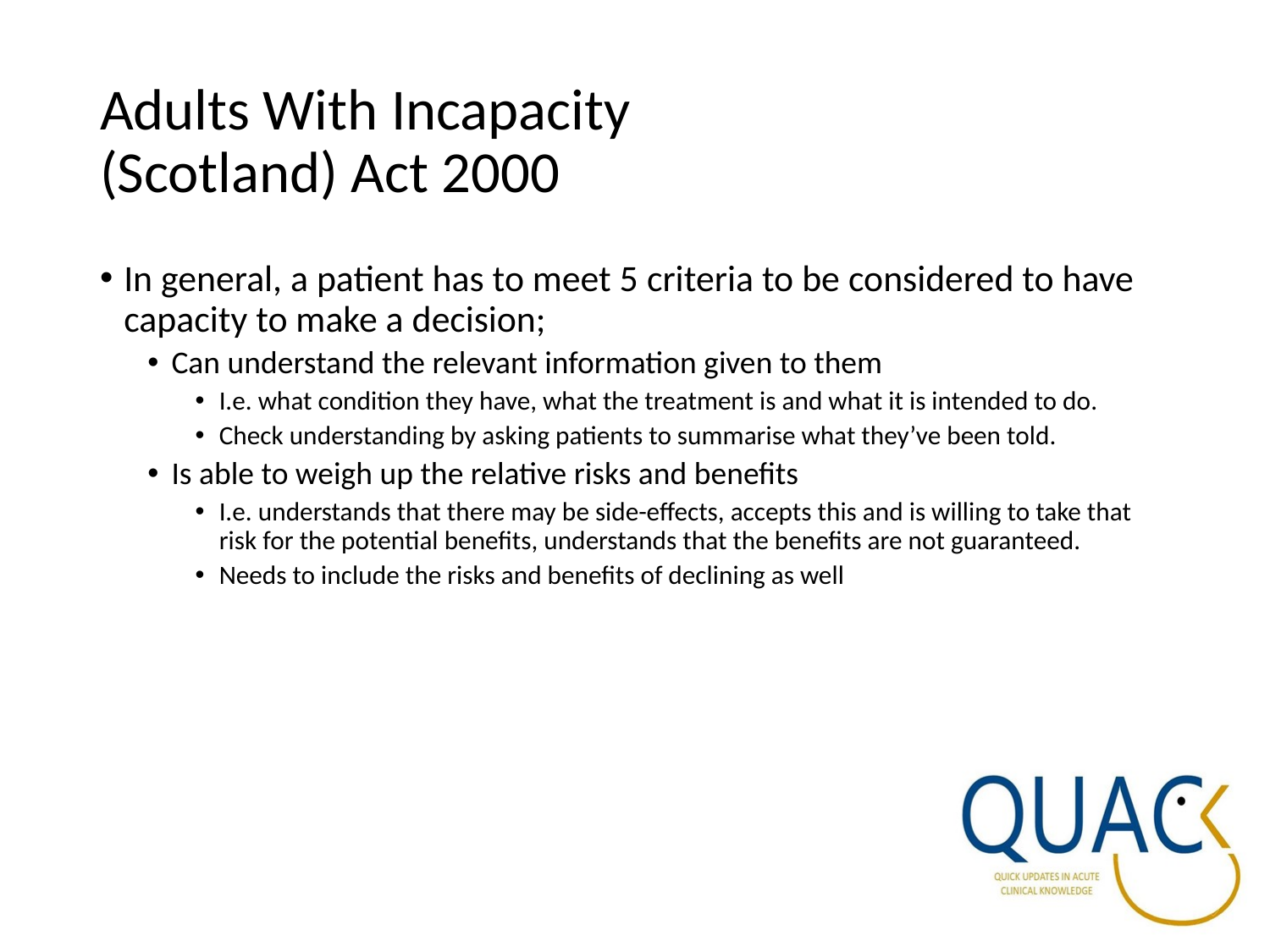

# Adults With Incapacity (Scotland) Act 2000
In general, a patient has to meet 5 criteria to be considered to have capacity to make a decision;
Can understand the relevant information given to them
I.e. what condition they have, what the treatment is and what it is intended to do.
Check understanding by asking patients to summarise what they’ve been told.
Is able to weigh up the relative risks and benefits
I.e. understands that there may be side-effects, accepts this and is willing to take that risk for the potential benefits, understands that the benefits are not guaranteed.
Needs to include the risks and benefits of declining as well